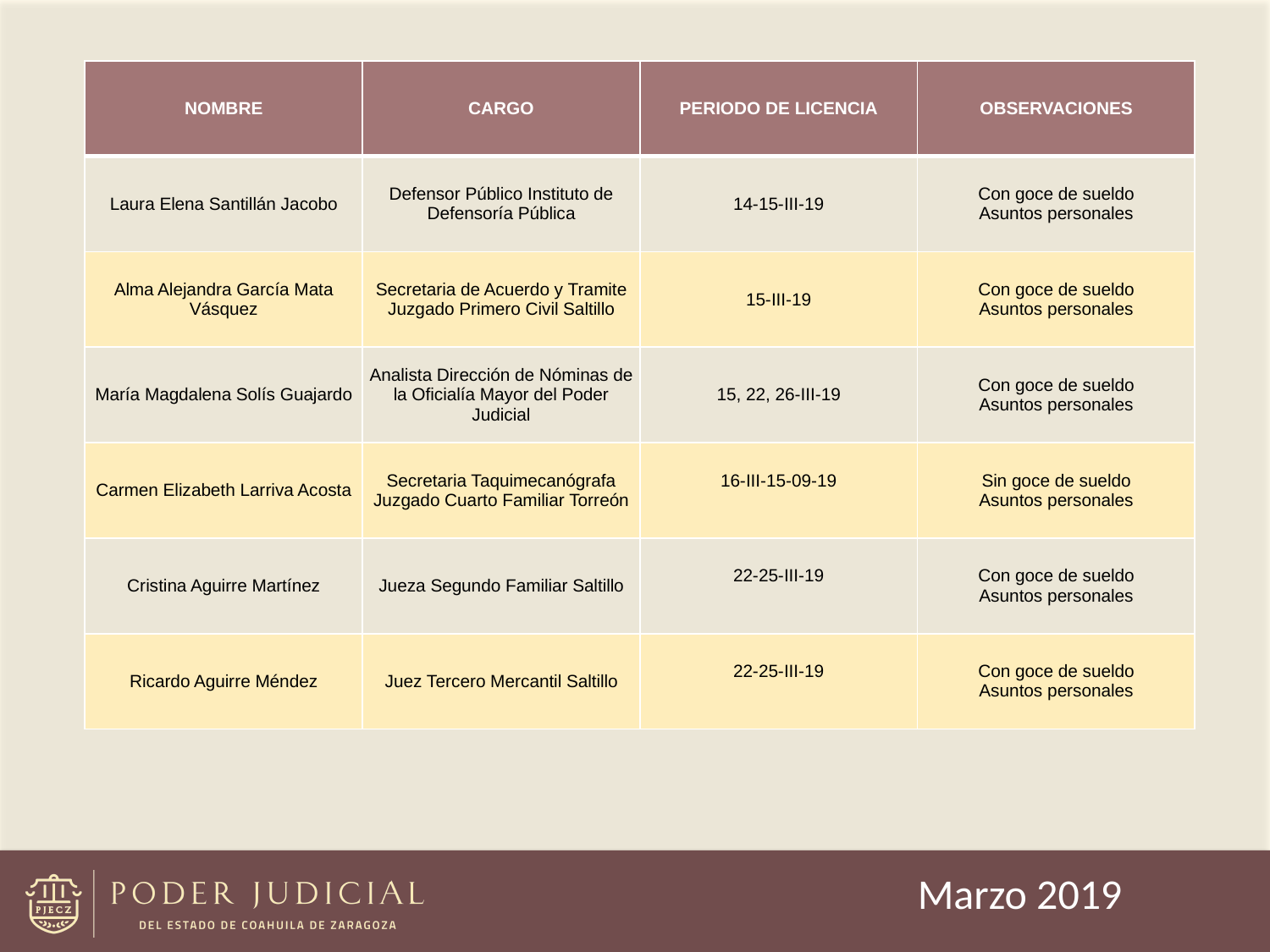

| NOMBRE | CARGO | PERIODO DE LICENCIA | OBSERVACIONES |
| --- | --- | --- | --- |
| Laura Elena Santillán Jacobo | Defensor Público Instituto de Defensoría Pública | 14-15-III-19 | Con goce de sueldo Asuntos personales |
| Alma Alejandra García Mata Vásquez | Secretaria de Acuerdo y Tramite Juzgado Primero Civil Saltillo | 15-III-19 | Con goce de sueldo Asuntos personales |
| María Magdalena Solís Guajardo | Analista Dirección de Nóminas de la Oficialía Mayor del Poder Judicial | 15, 22, 26-III-19 | Con goce de sueldo Asuntos personales |
| Carmen Elizabeth Larriva Acosta | Secretaria Taquimecanógrafa Juzgado Cuarto Familiar Torreón | 16-III-15-09-19 | Sin goce de sueldo Asuntos personales |
| Cristina Aguirre Martínez | Jueza Segundo Familiar Saltillo | 22-25-III-19 | Con goce de sueldo Asuntos personales |
| Ricardo Aguirre Méndez | Juez Tercero Mercantil Saltillo | 22-25-III-19 | Con goce de sueldo Asuntos personales |
Marzo 2019